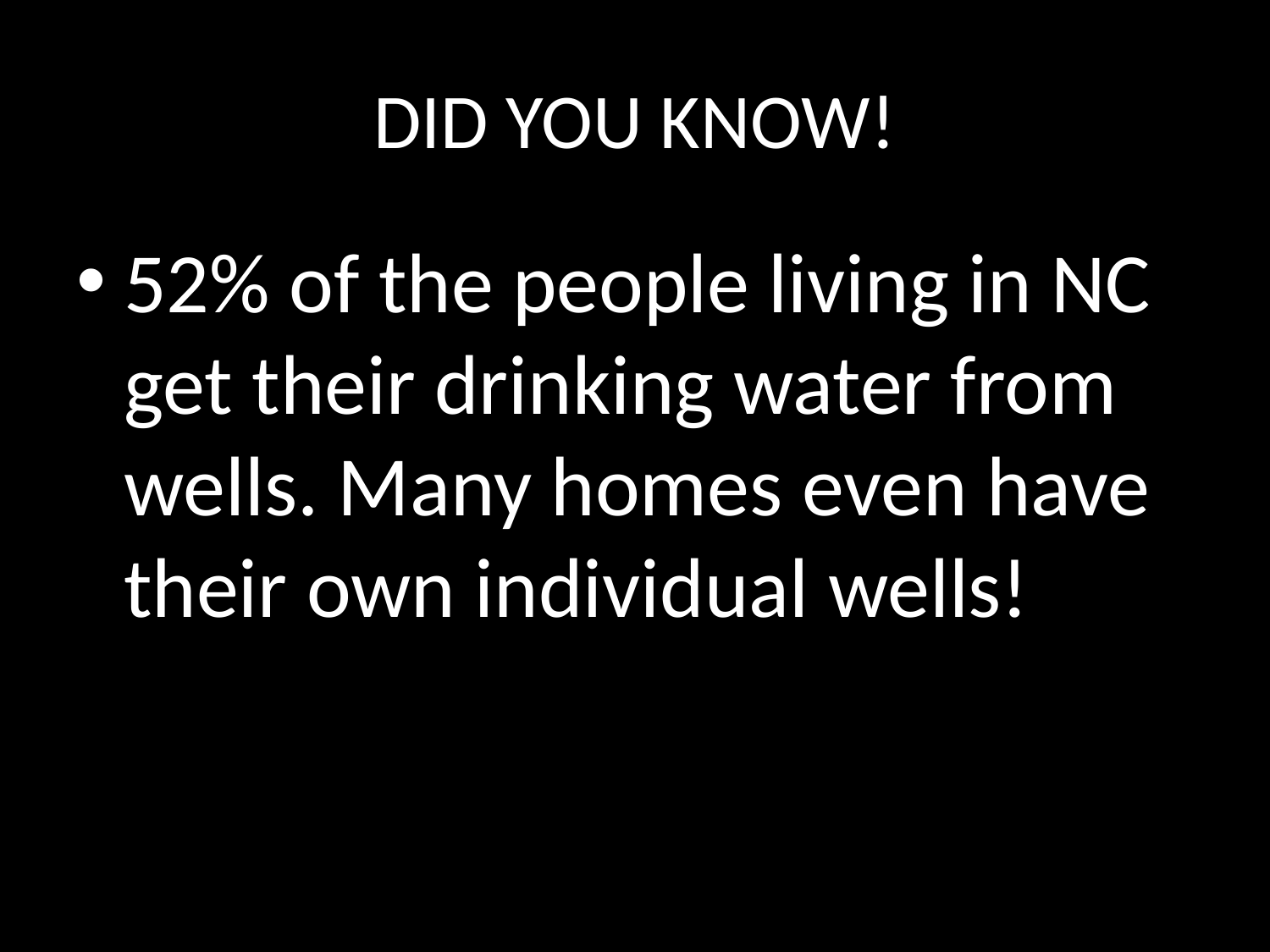

# DID YOU KNOW!
52% of the people living in NC get their drinking water from wells. Many homes even have their own individual wells!